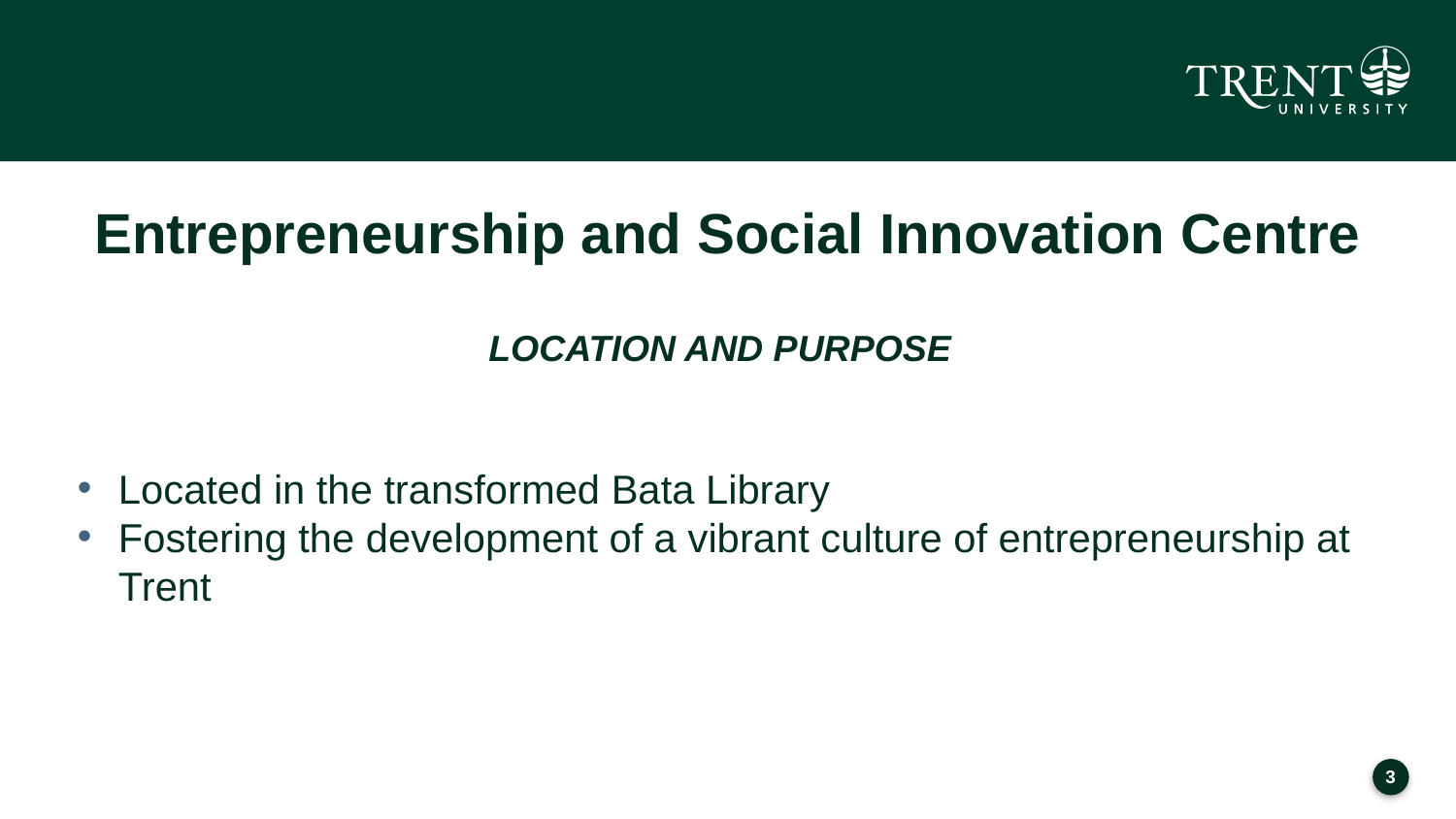

# Entrepreneurship and Social Innovation Centre LOCATION AND PURPOSE
Located in the transformed Bata Library
Fostering the development of a vibrant culture of entrepreneurship at Trent

3